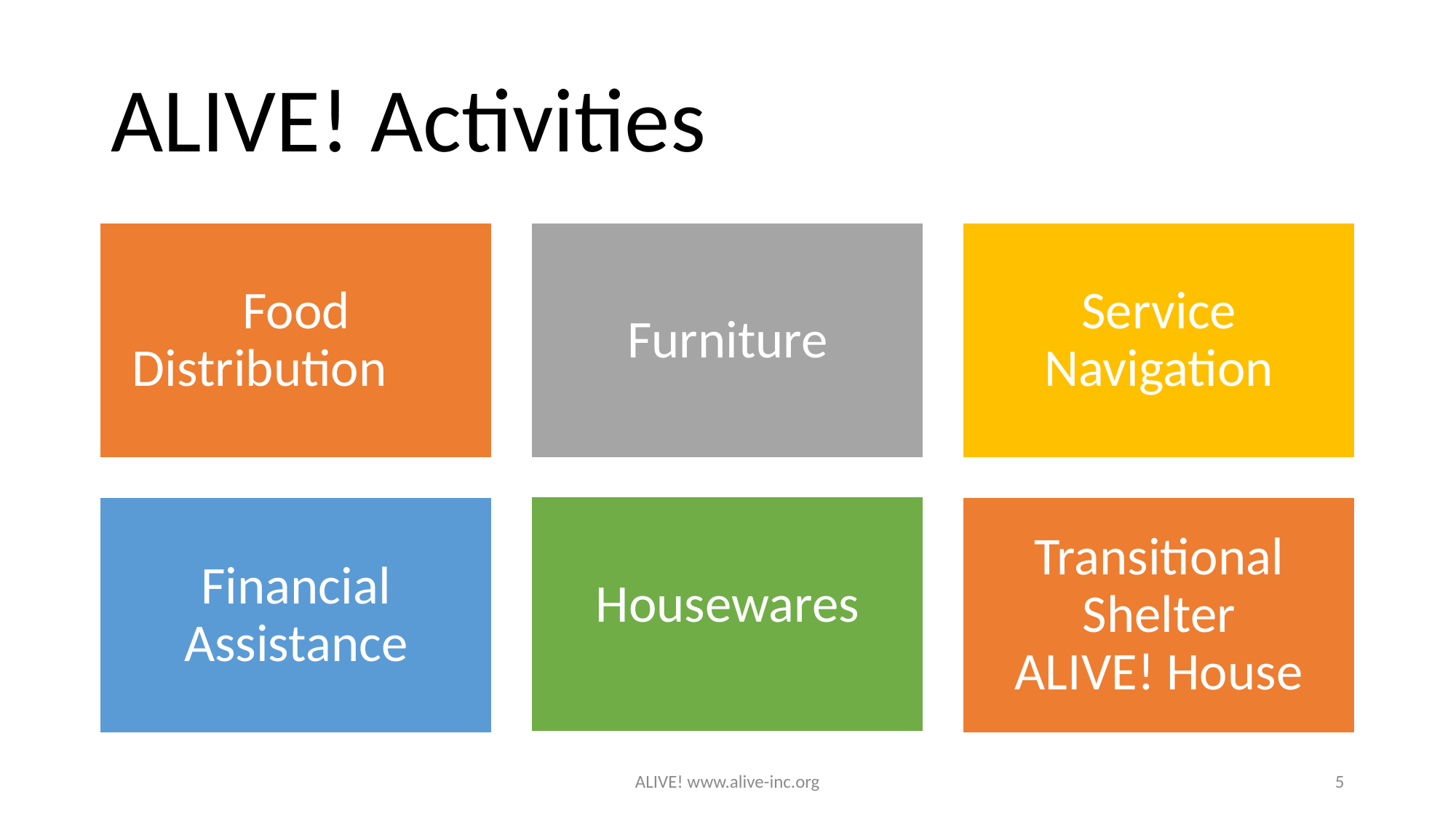

# ALIVE! Activities
Food Distribution
Furniture
Service
Navigation
Financial Assistance
Housewares

Transitional Shelter
ALIVE! House
ALIVE! www.alive-inc.org
5